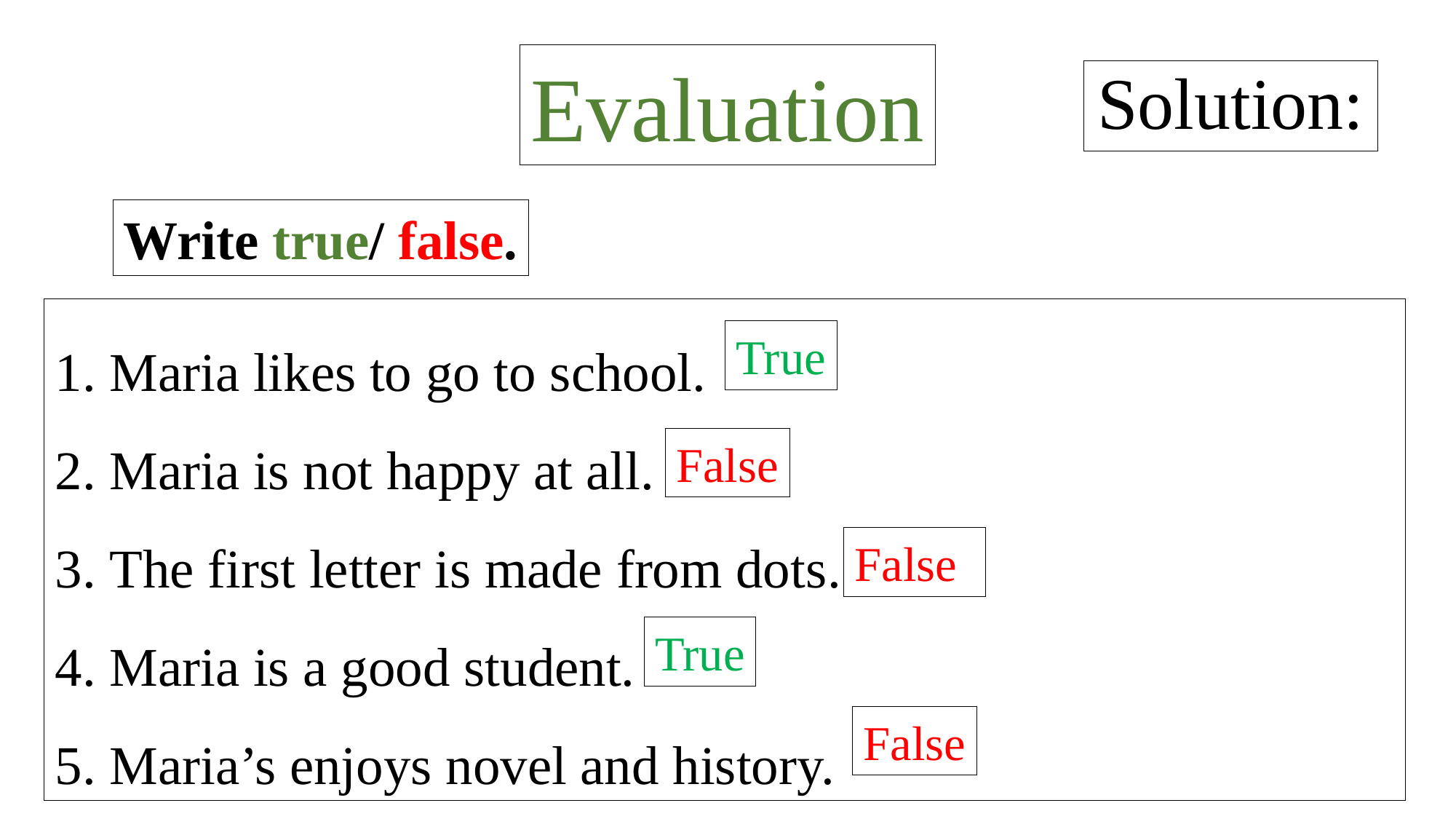

Evaluation
Solution:
Write true/ false.
 Maria likes to go to school.
 Maria is not happy at all.
 The first letter is made from dots.
 Maria is a good student.
 Maria’s enjoys novel and history.
True
False
False
True
False